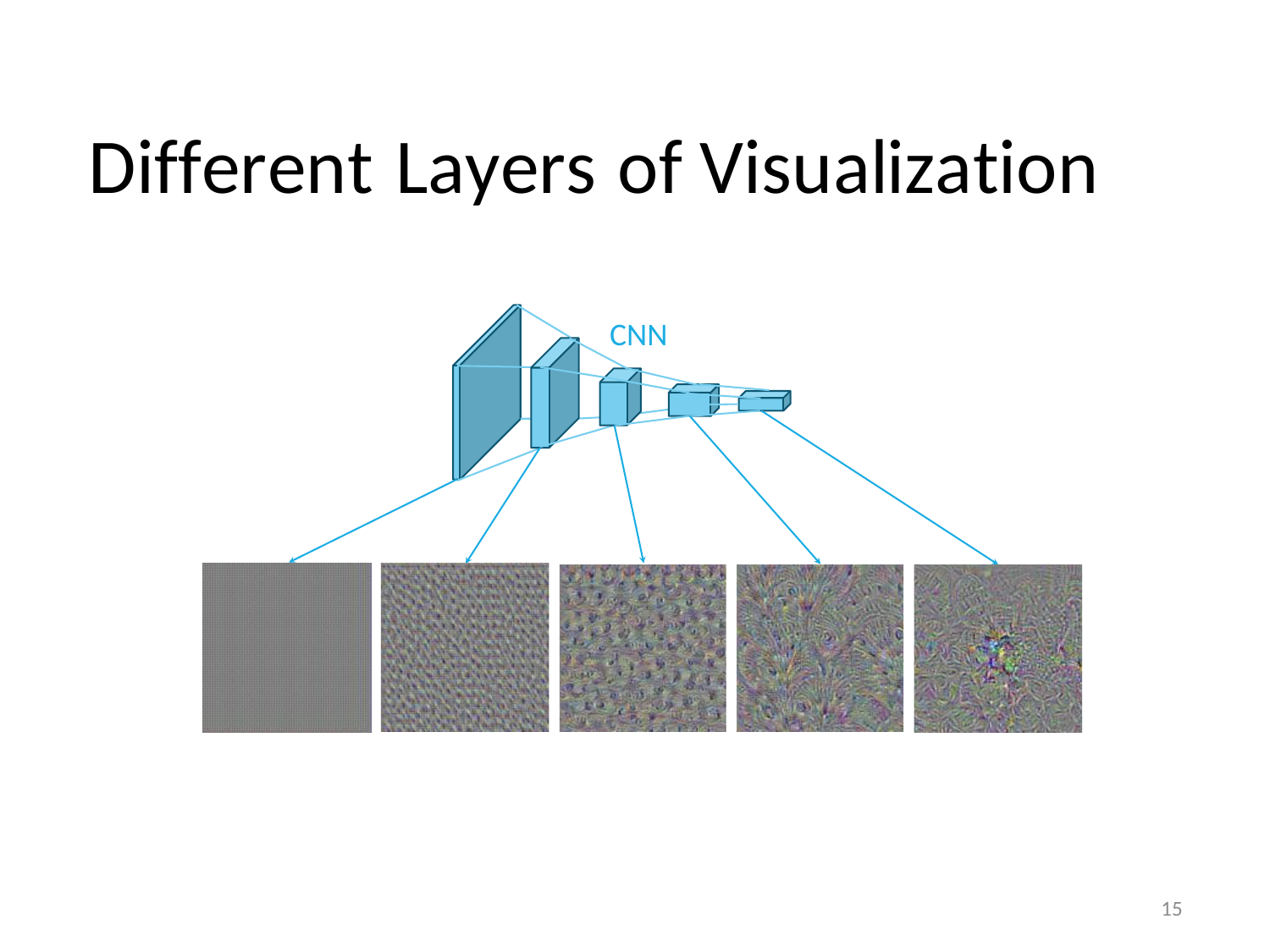

# Different Layers of Visualization

CNN

15